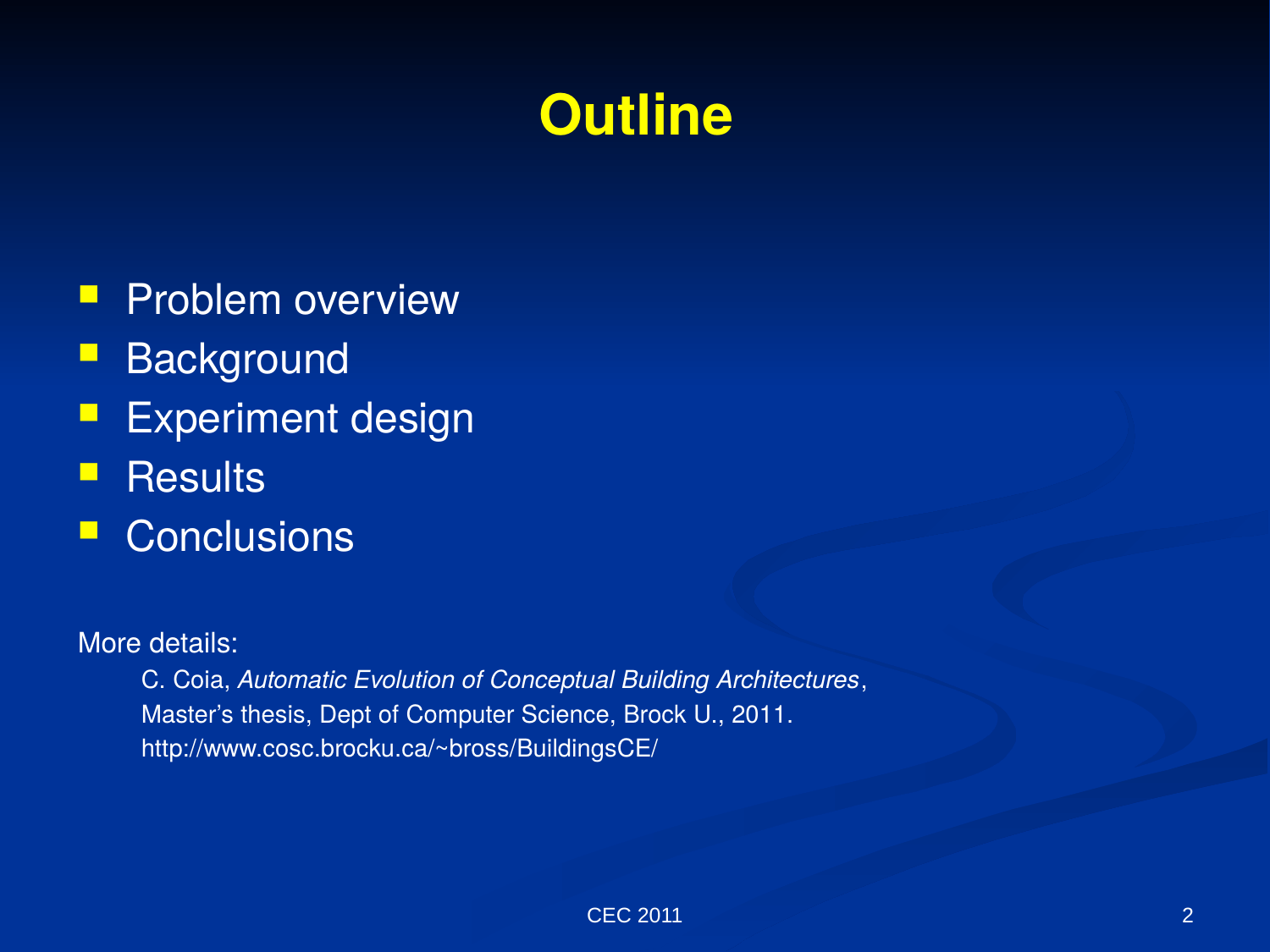

# Outline
Problem overview
Background
Experiment design
Results
Conclusions

More details:
C. Coia, Automatic Evolution of Conceptual Building Architectures,
Master’s thesis, Dept of Computer Science, Brock U., 2011.
http://www.cosc.brocku.ca/~bross/BuildingsCE/
CEC 2011
2